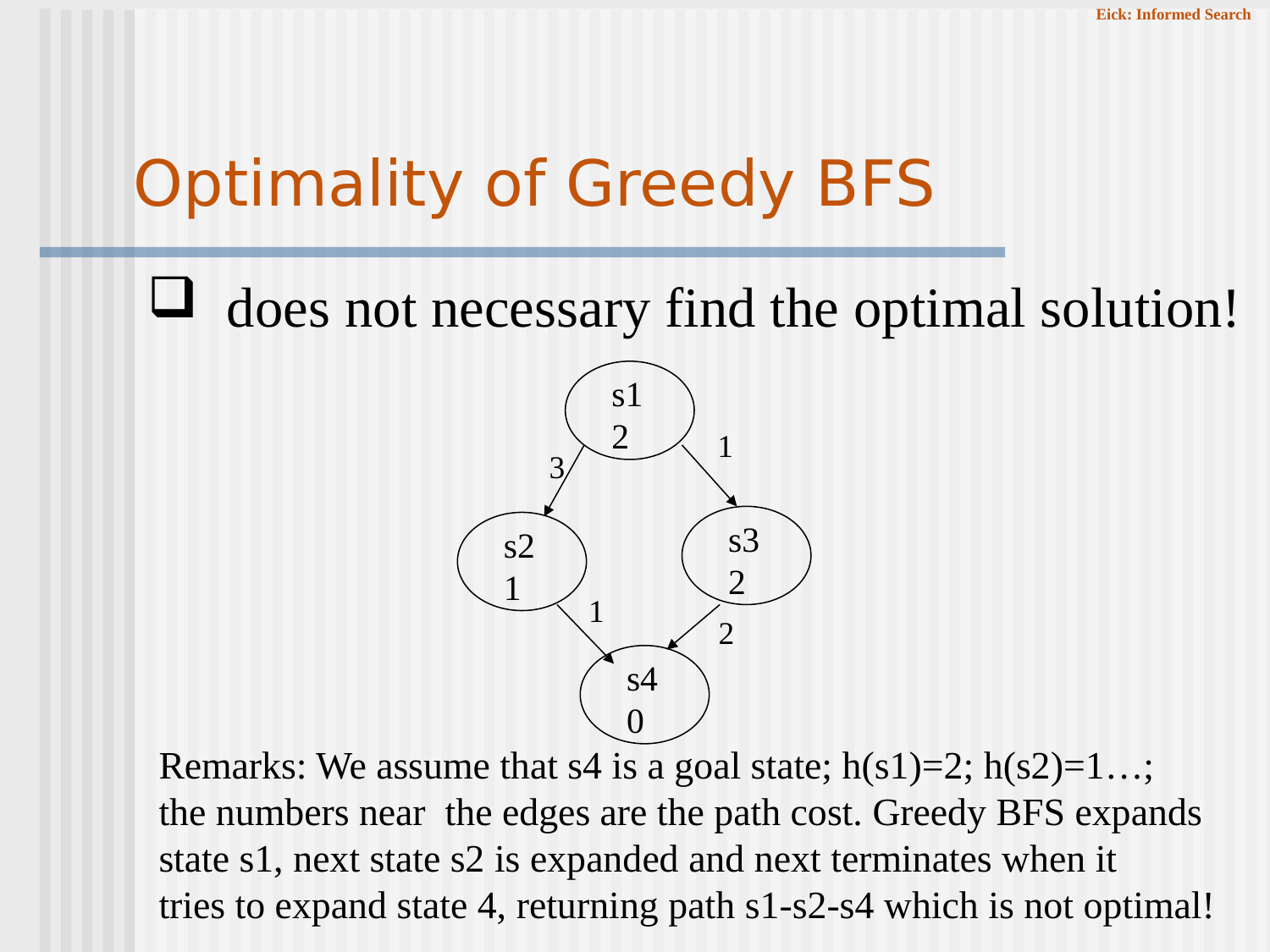

# Optimality of Greedy BFS
  does not necessary find the optimal solution!

s1
2
1
3

s3
2

s2
1
1
2

s4
0
Remarks: We assume that s4 is a goal state; h(s1)=2; h(s2)=1…;
the numbers near  the edges are the path cost. Greedy BFS expands
state s1, next state s2 is expanded and next terminates when it
tries to expand state 4, returning path s1-s2-s4 which is not optimal!